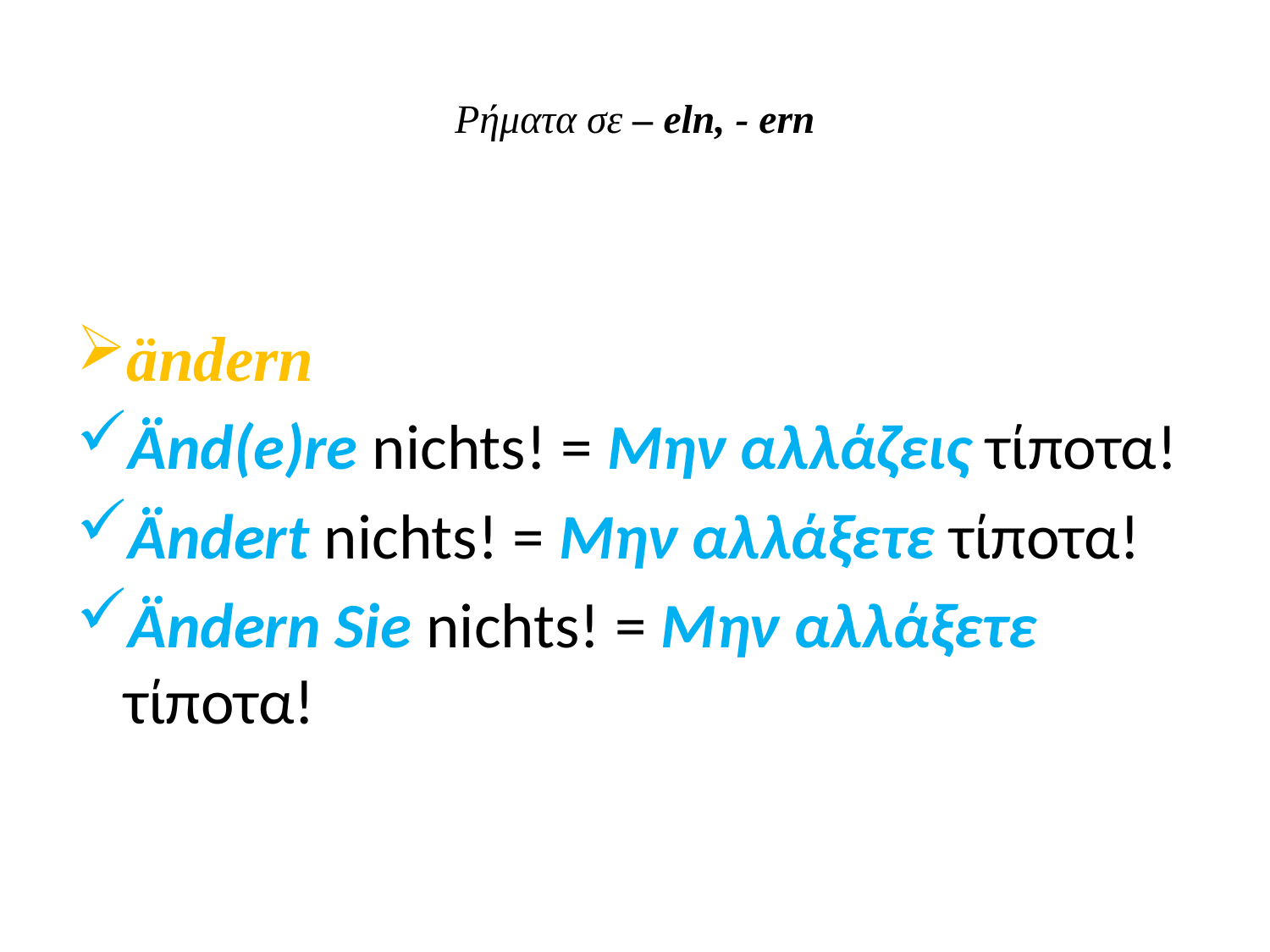

# Ρήματα σε – eln, - ern

ändern
Änd(e)re nichts! = Μην αλλάζεις τίποτα!
Ändert nichts! = Μην αλλάξετε τίποτα!
Ändern Sie nichts! = Μην αλλάξετε τίποτα!